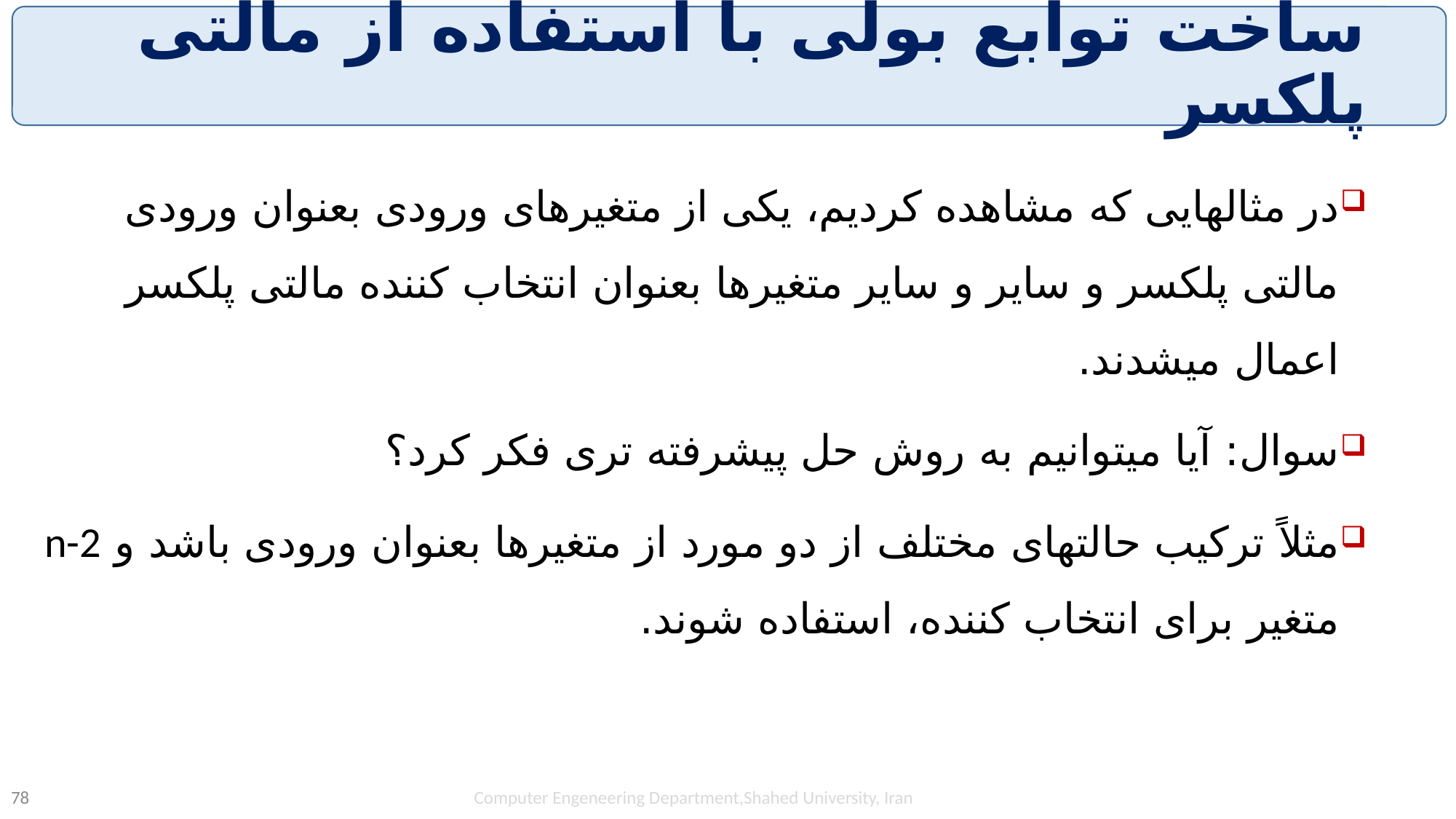

# ساخت توابع بولی با استفاده از مالتی پلکسر
در مثالهایی که مشاهده کردیم، یکی از متغیرهای ورودی بعنوان ورودی مالتی پلکسر و سایر و سایر متغیرها بعنوان انتخاب کننده مالتی پلکسر اعمال میشدند.
سوال: آیا میتوانیم به روش حل پیشرفته تری فکر کرد؟
مثلاً ترکیب حالتهای مختلف از دو مورد از متغیرها بعنوان ورودی باشد و n-2 متغیر برای انتخاب کننده، استفاده شوند.
Computer Engeneering Department,Shahed University, Iran
78